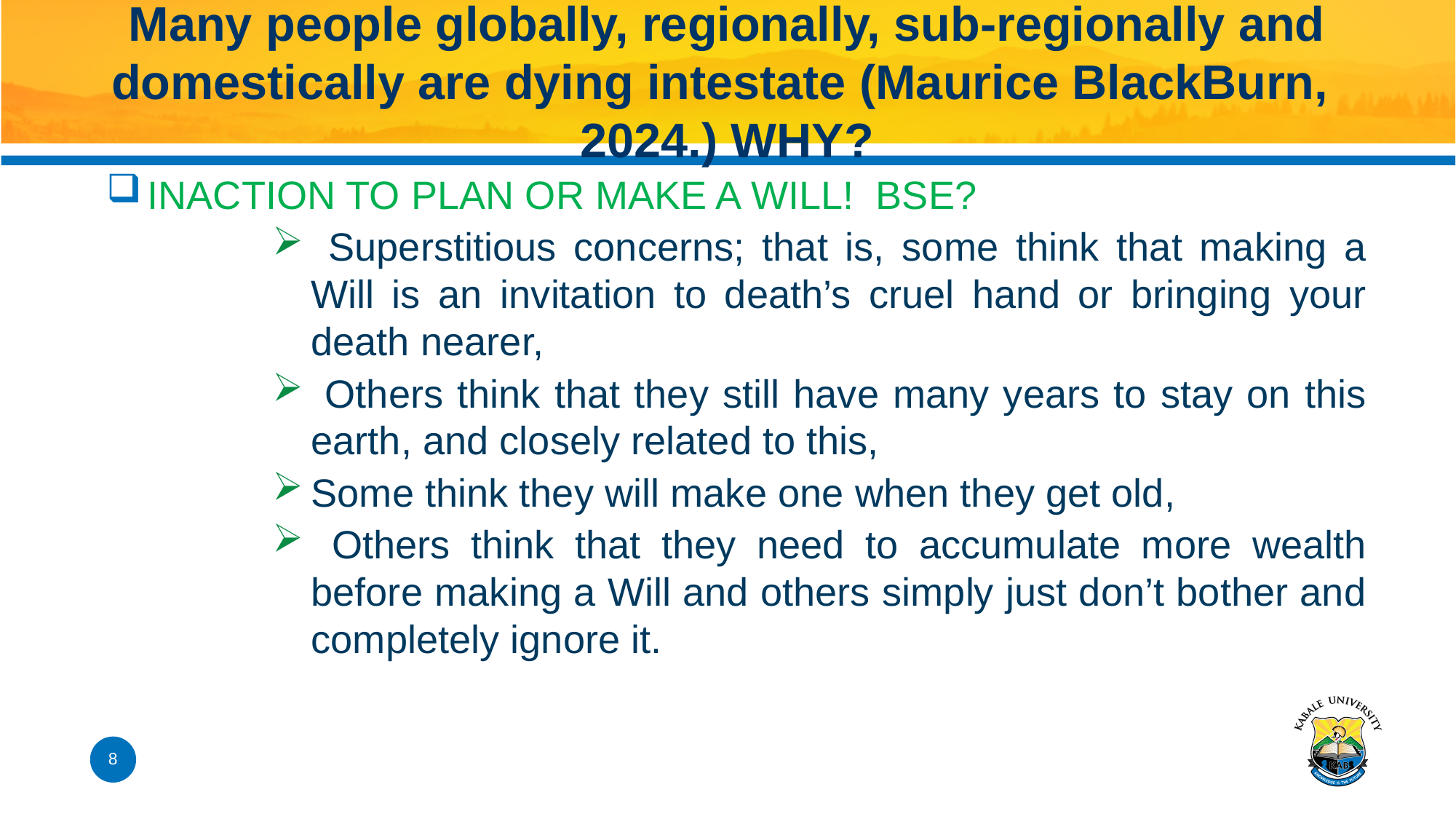

# Many people globally, regionally, sub-regionally and domestically are dying intestate (Maurice BlackBurn,  2024.) WHY?
INACTION TO PLAN OR MAKE A WILL!  BSE?
 Superstitious concerns; that is, some think that making a Will is an invitation to death’s cruel hand or bringing your death nearer,
 Others think that they still have many years to stay on this earth, and closely related to this,
Some think they will make one when they get old,
 Others think that they need to accumulate more wealth before making a Will and others simply just don’t bother and completely ignore it.